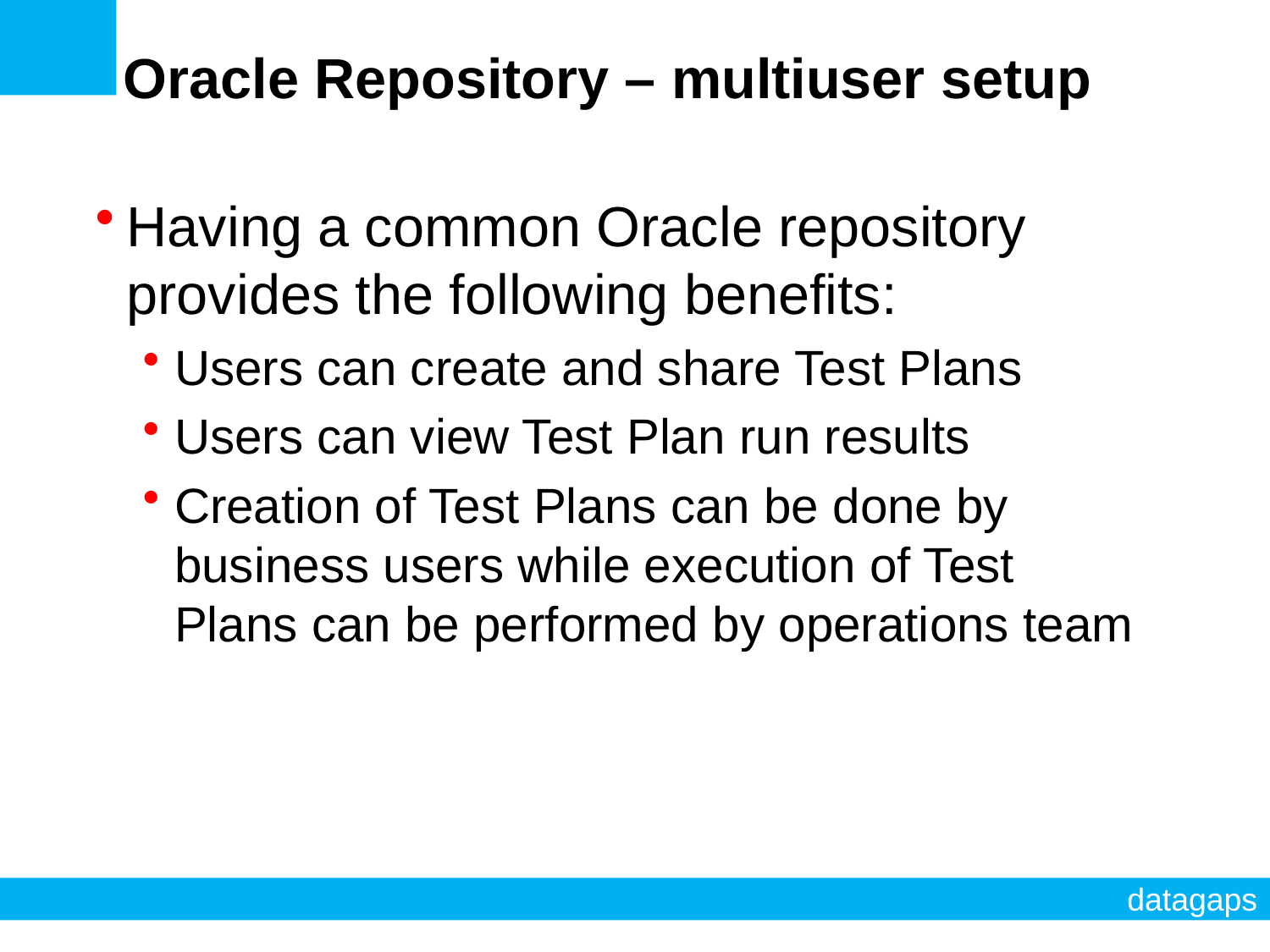

# Oracle Repository – multiuser setup
Having a common Oracle repository provides the following benefits:
Users can create and share Test Plans
Users can view Test Plan run results
Creation of Test Plans can be done by business users while execution of Test Plans can be performed by operations team